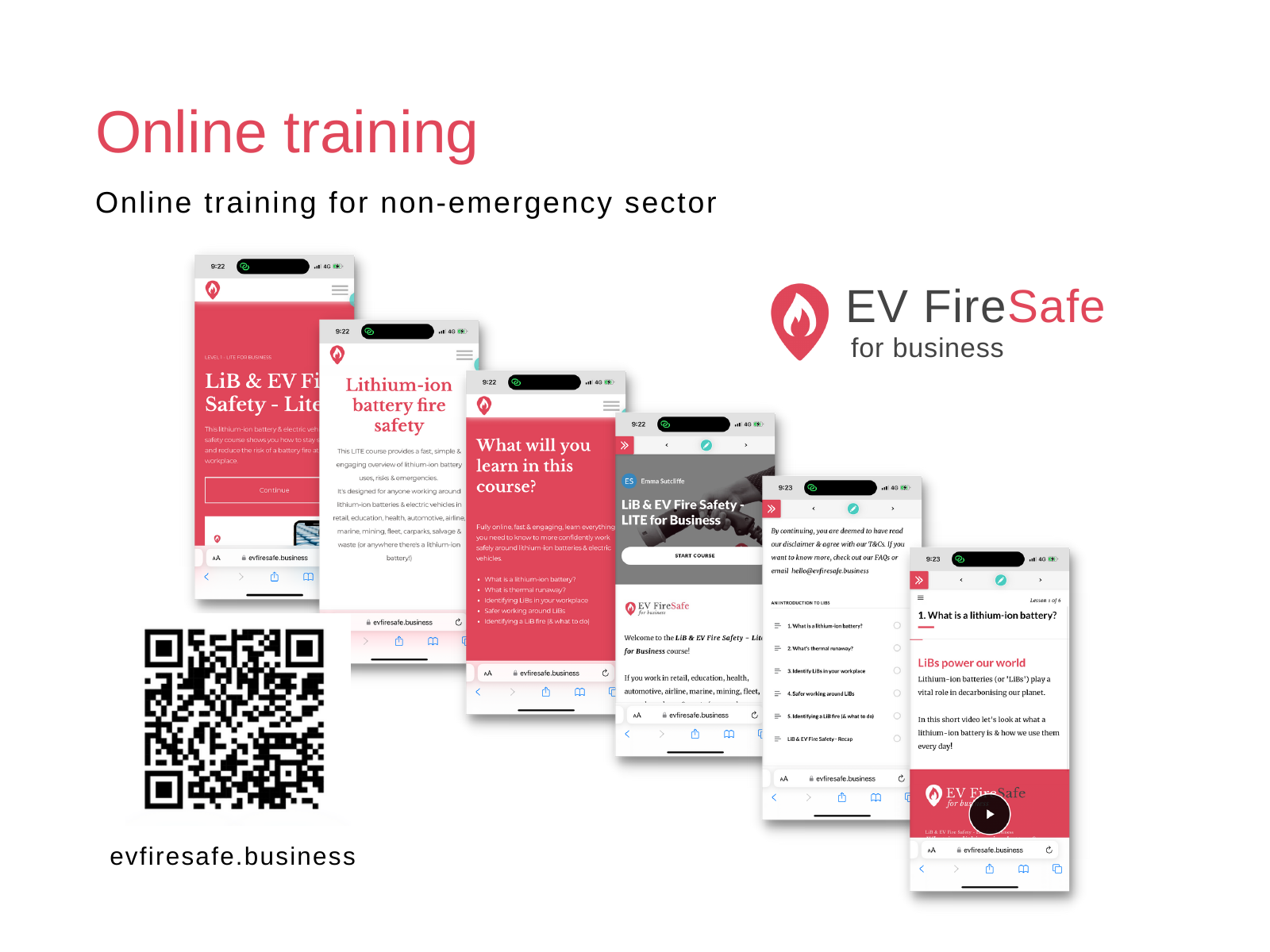

Online training
Online training for non-emergency sector

EV FireSafe
for business

evfiresafe.business